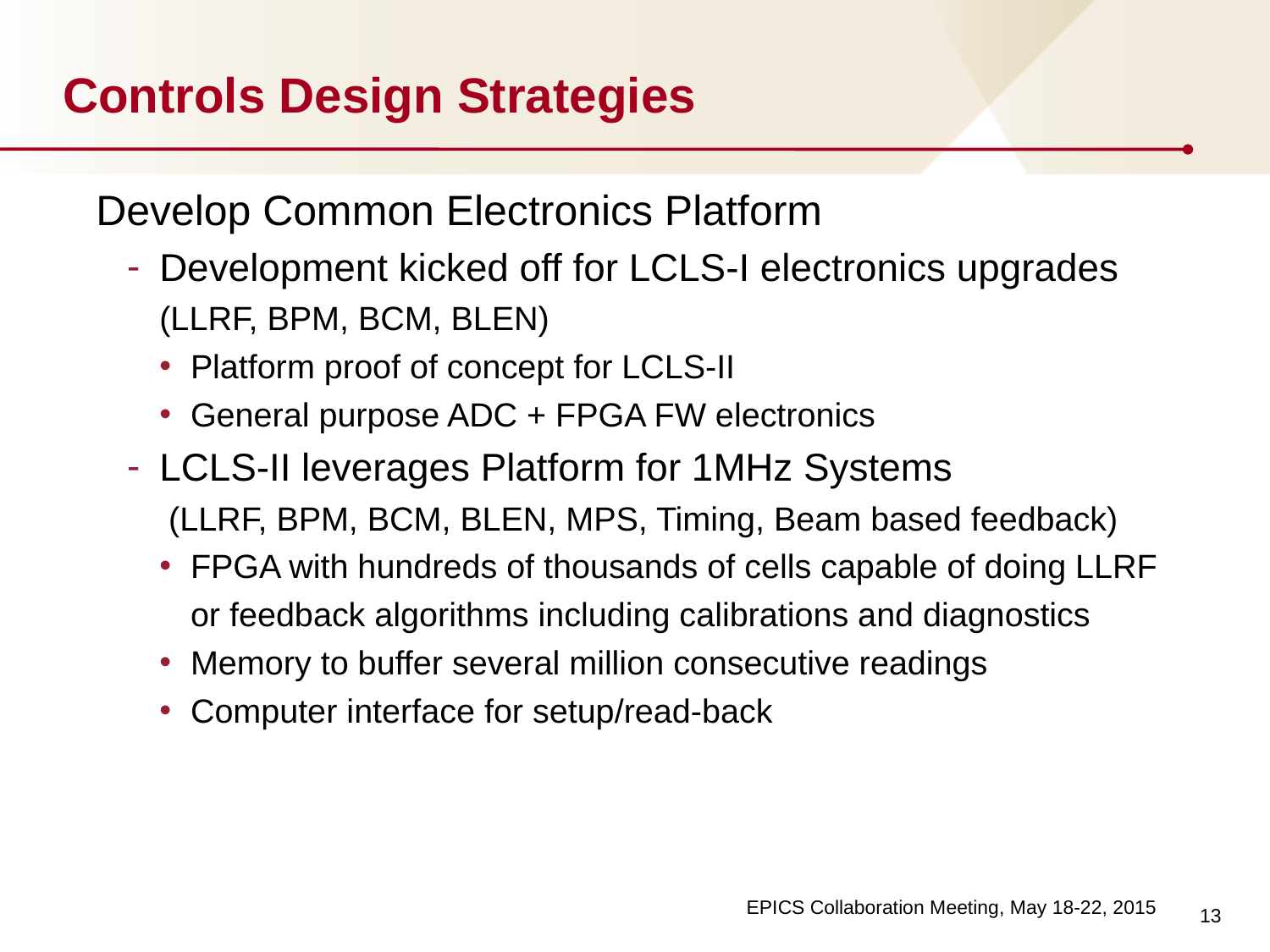

# Controls Design Strategies
Develop Common Electronics Platform
Development kicked off for LCLS-I electronics upgrades (LLRF, BPM, BCM, BLEN)
Platform proof of concept for LCLS-II
General purpose ADC + FPGA FW electronics
LCLS-II leverages Platform for 1MHz Systems
 (LLRF, BPM, BCM, BLEN, MPS, Timing, Beam based feedback)
FPGA with hundreds of thousands of cells capable of doing LLRF or feedback algorithms including calibrations and diagnostics
Memory to buffer several million consecutive readings
Computer interface for setup/read-back

13